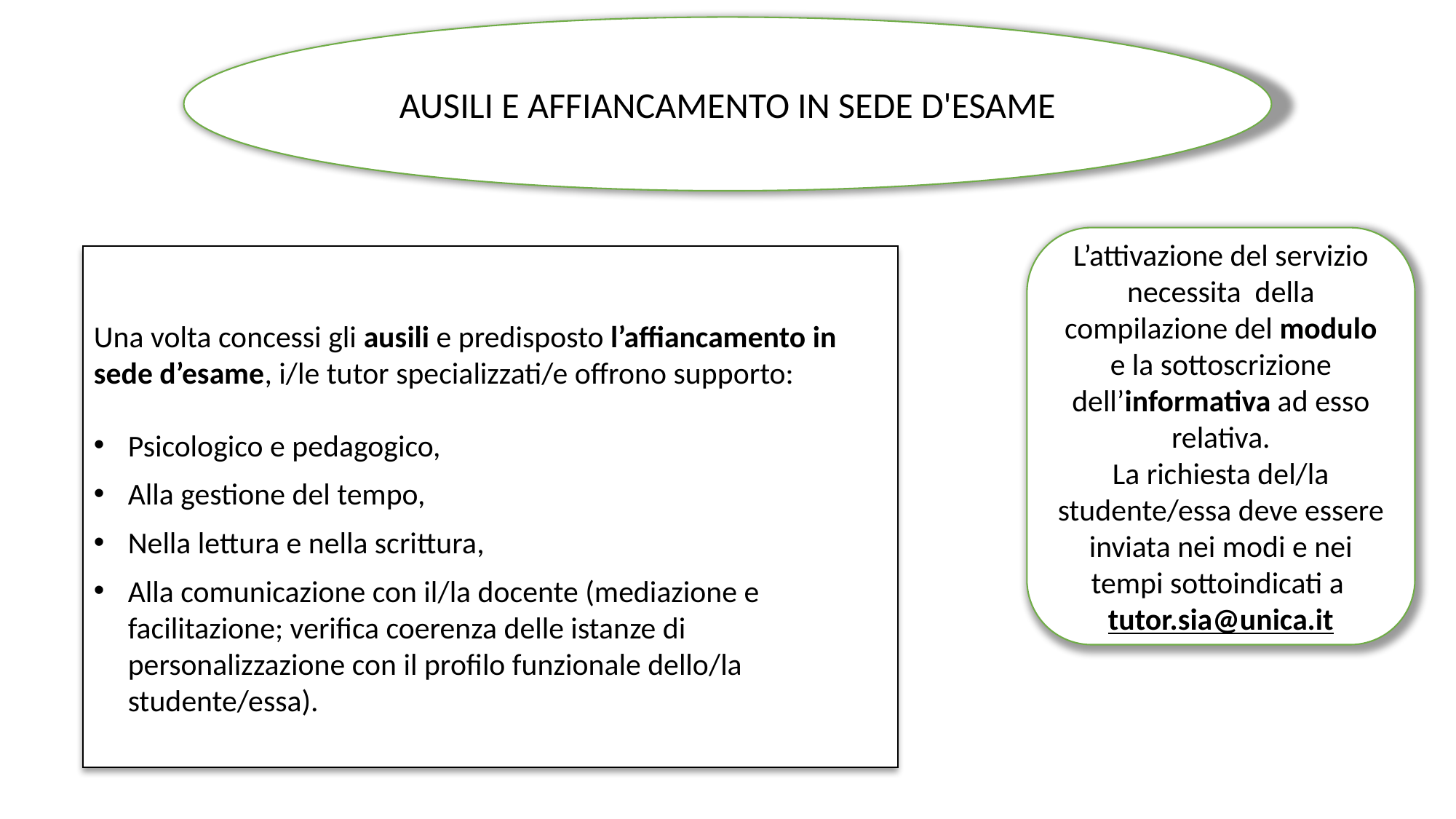

AUSILI E AFFIANCAMENTO IN SEDE D'ESAME

L’attivazione del servizio necessita  della compilazione del modulo e la sottoscrizione dell’informativa ad esso relativa.
La richiesta del/la studente/essa deve essere inviata nei modi e nei tempi sottoindicati a tutor.sia@unica.it

Una volta concessi gli ausili e predisposto l’affiancamento in sede d’esame, i/le tutor specializzati/e offrono supporto:

Psicologico e pedagogico,
Alla gestione del tempo,
Nella lettura e nella scrittura,
Alla comunicazione con il/la docente (mediazione e facilitazione; verifica coerenza delle istanze di personalizzazione con il profilo funzionale dello/la studente/essa).